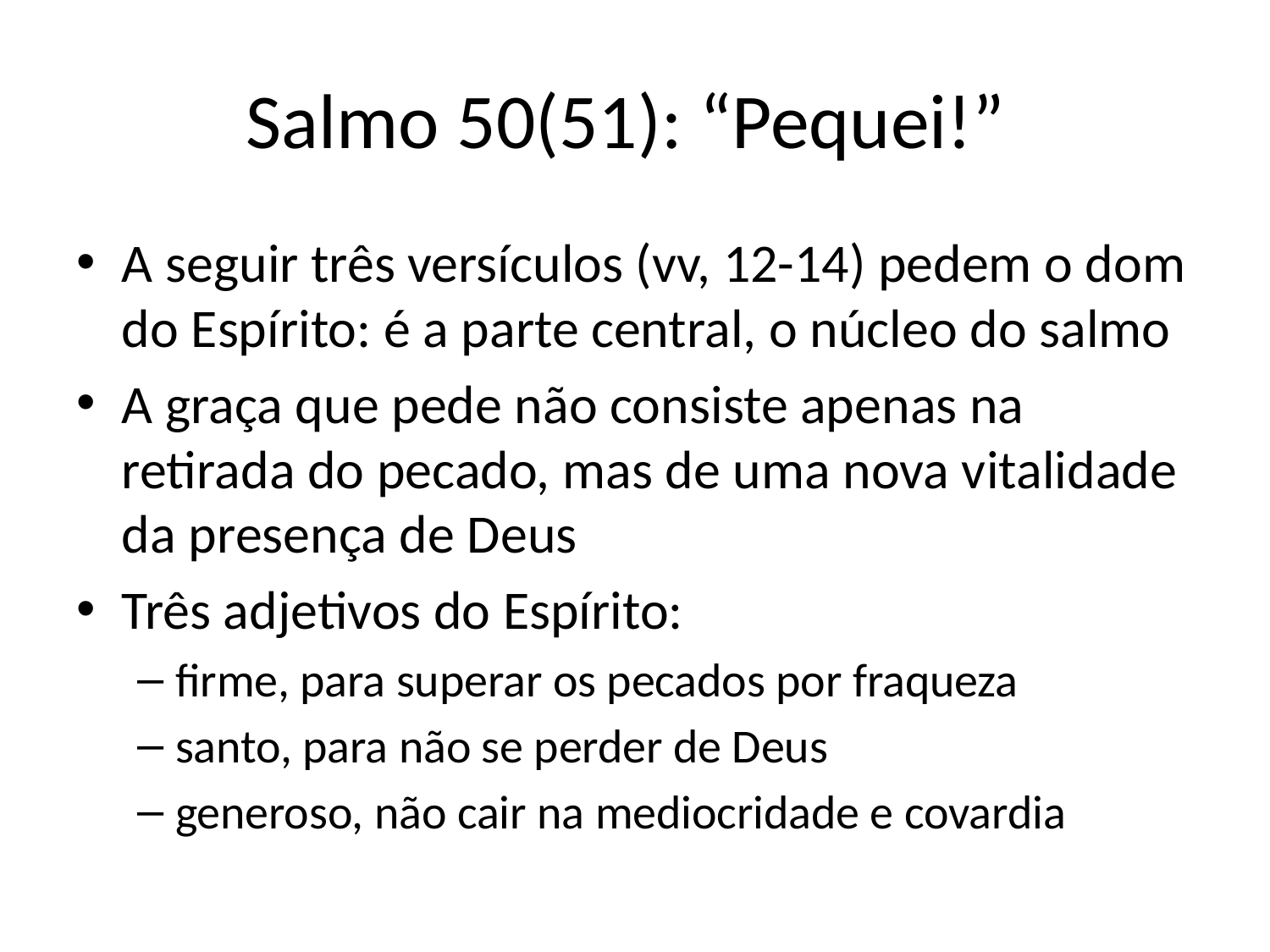

# Salmo 50(51): “Pequei!”
A seguir três versículos (vv, 12-14) pedem o dom do Espírito: é a parte central, o núcleo do salmo
A graça que pede não consiste apenas na retirada do pecado, mas de uma nova vitalidade da presença de Deus
Três adjetivos do Espírito:
firme, para superar os pecados por fraqueza
santo, para não se perder de Deus
generoso, não cair na mediocridade e covardia